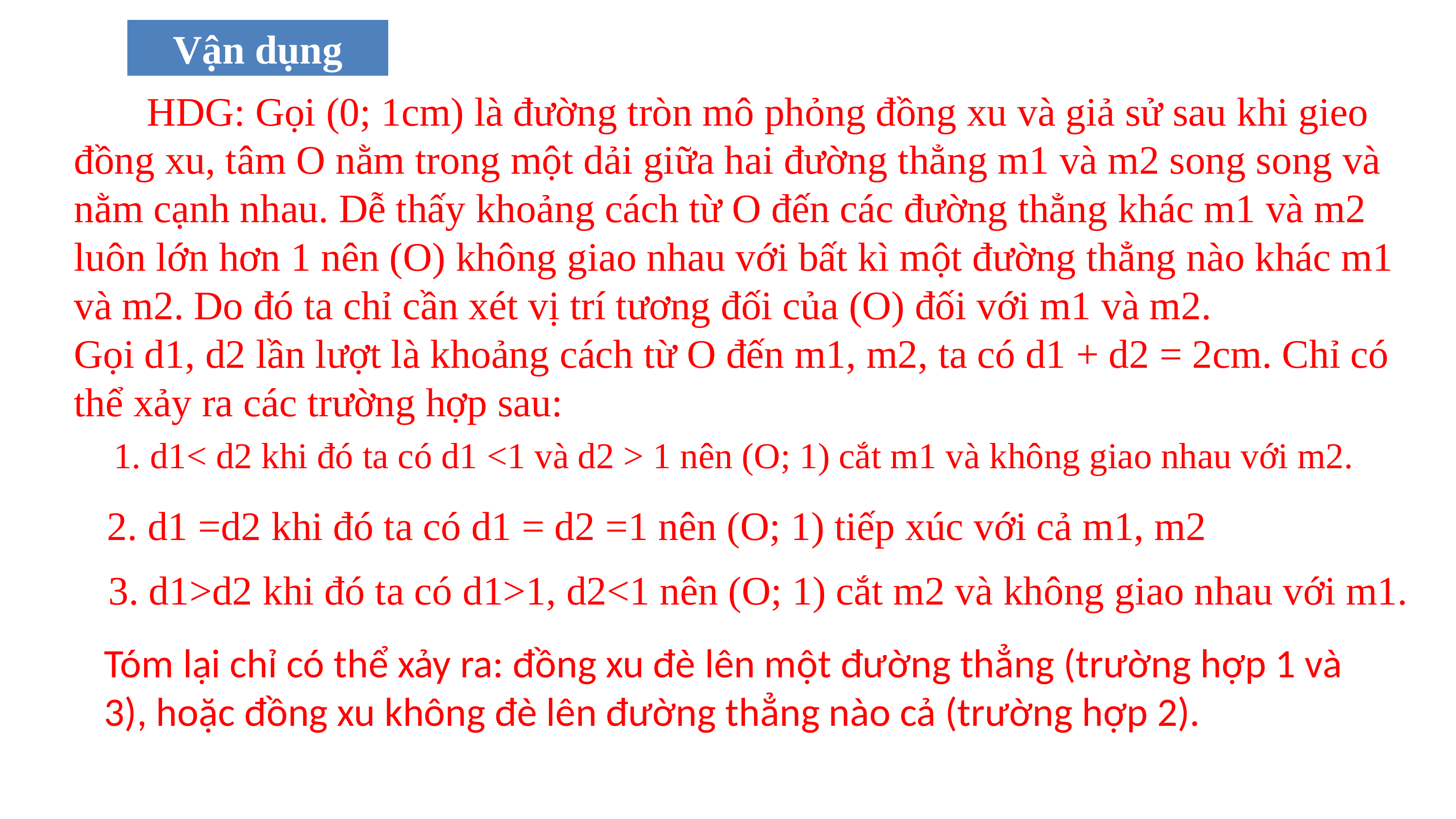

Vận dụng
	HDG: Gọi (0; 1cm) là đường tròn mô phỏng đồng xu và giả sử sau khi gieo đồng xu, tâm O nằm trong một dải giữa hai đường thẳng m1 và m2 song song và nằm cạnh nhau. Dễ thấy khoảng cách từ O đến các đường thẳng khác m1 và m2 luôn lớn hơn 1 nên (O) không giao nhau với bất kì một đường thẳng nào khác m1 và m2. Do đó ta chỉ cần xét vị trí tương đối của (O) đối với m1 và m2.
Gọi d1, d2 lần lượt là khoảng cách từ O đến m1, m2, ta có d1 + d2 = 2cm. Chỉ có thể xảy ra các trường hợp sau:

1. d1< d2 khi đó ta có d1 <1 và d2 > 1 nên (O; 1) cắt m1 và không giao nhau với m2.
2. d1 =d2 khi đó ta có d1 = d2 =1 nên (O; 1) tiếp xúc với cả m1, m2
3. d1>d2 khi đó ta có d1>1, d2<1 nên (O; 1) cắt m2 và không giao nhau với m1.
Tóm lại chỉ có thể xảy ra: đồng xu đè lên một đường thẳng (trường hợp 1 và 3), hoặc đồng xu không đè lên đường thẳng nào cả (trường hợp 2).